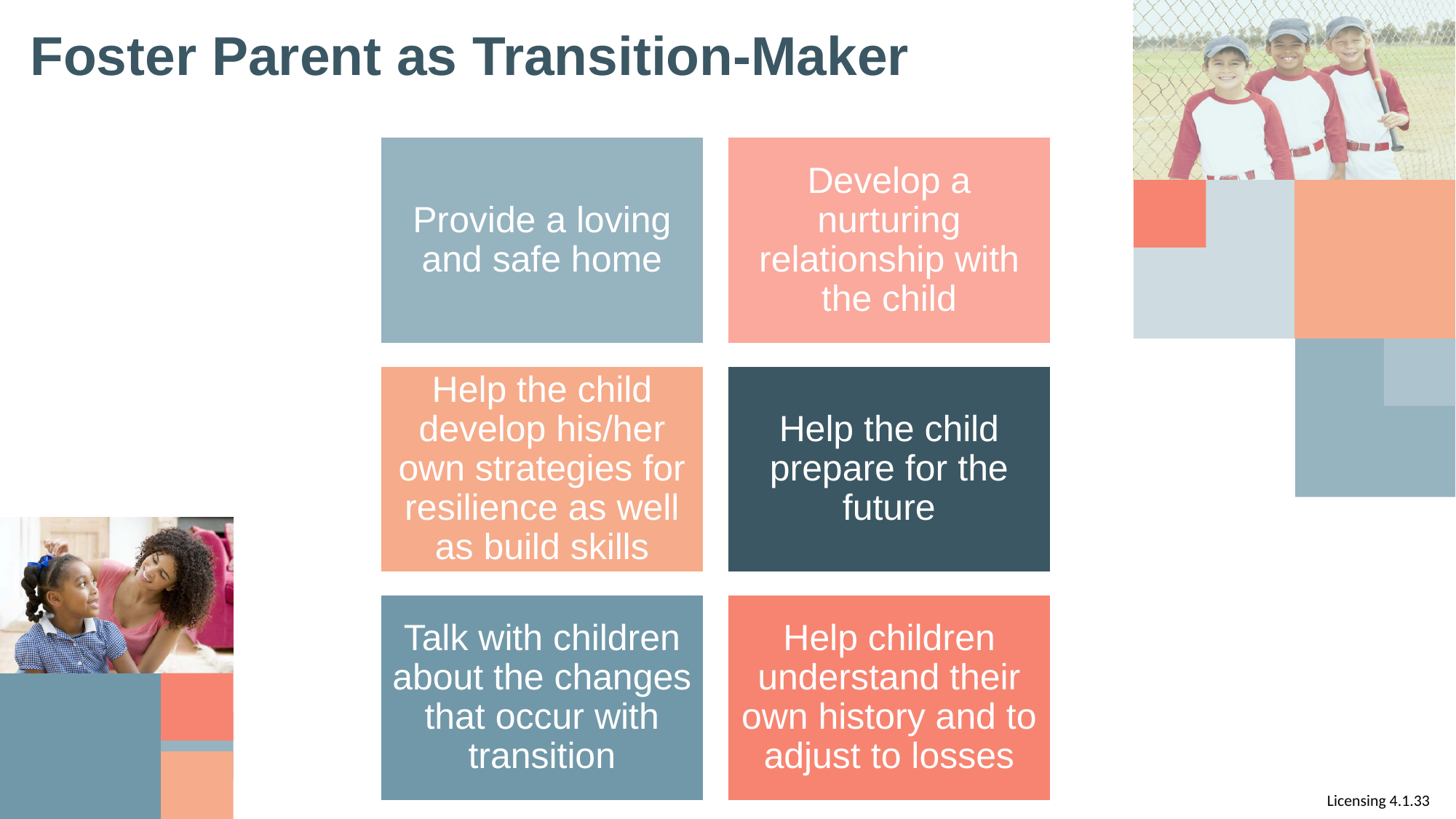

# Foster Parent as Transition-Maker
Provide a loving and safe home
Develop a nurturing relationship with the child
Help the child develop his/her own strategies for resilience as well as build skills
Help the child prepare for the future
Talk with children about the changes that occur with transition
Help children understand their own history and to adjust to losses
Licensing 4.1.33